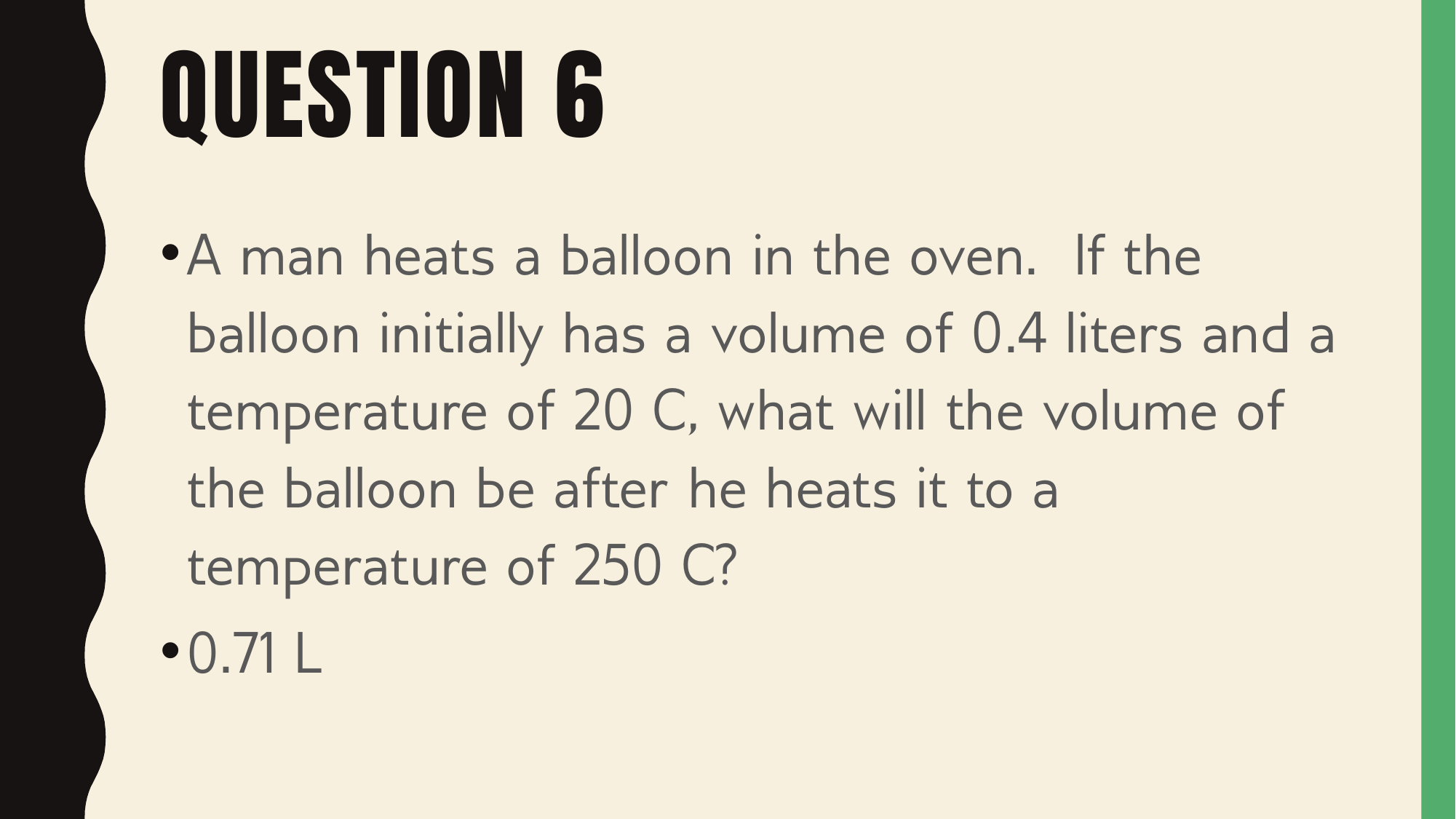

# Question 6
A man heats a balloon in the oven.  If the balloon initially has a volume of 0.4 liters and a temperature of 20 C, what will the volume of the balloon be after he heats it to a temperature of 250 C?
0.71 L